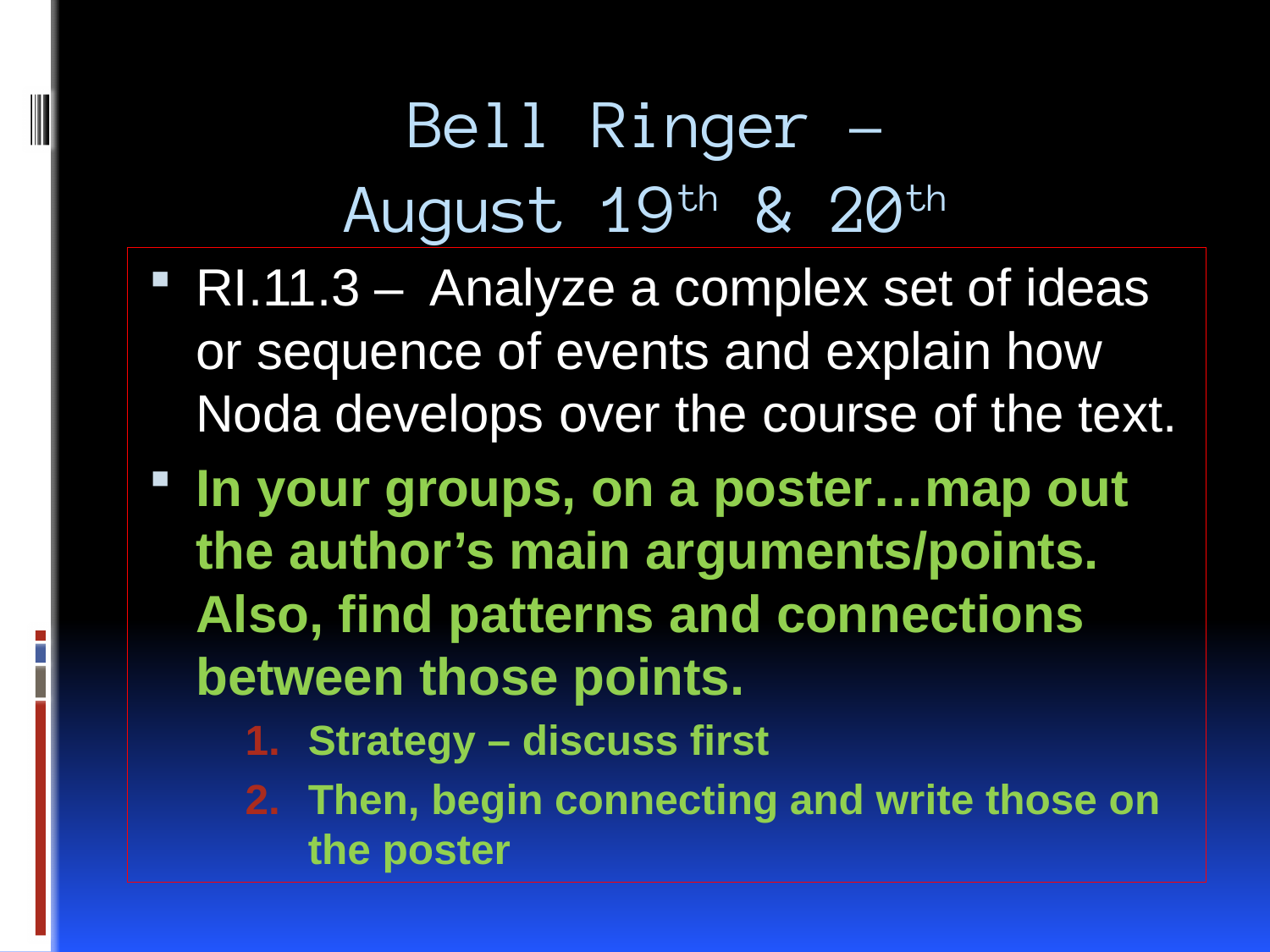

# Bell Ringer – August 19th & 20th
RI.11.3 –  Analyze a complex set of ideas or sequence of events and explain how Noda develops over the course of the text.
In your groups, on a poster…map out the author’s main arguments/points. Also, find patterns and connections between those points.
Strategy – discuss first
Then, begin connecting and write those on the poster